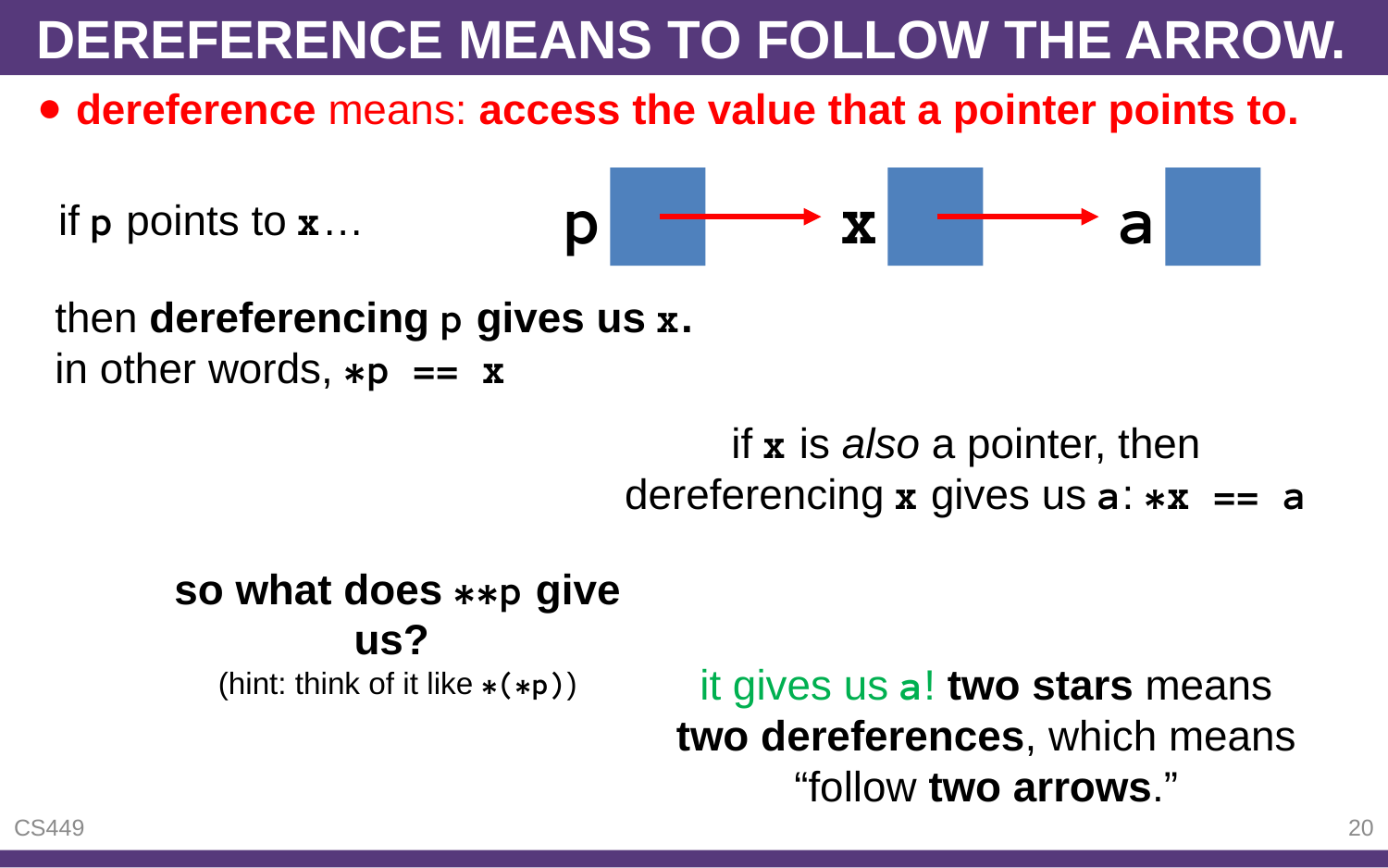

# DEREFERENCE MEANS TO FOLLOW THE ARROW.
dereference means: access the value that a pointer points to.
p

x

a

if p points to x…
then dereferencing p gives us x.
in other words, *p == x
if x is also a pointer, then dereferencing x gives us a: *x == a
so what does **p give us?
(hint: think of it like *(*p))
it gives us a! two stars means two dereferences, which means “follow two arrows.”
CS449
20